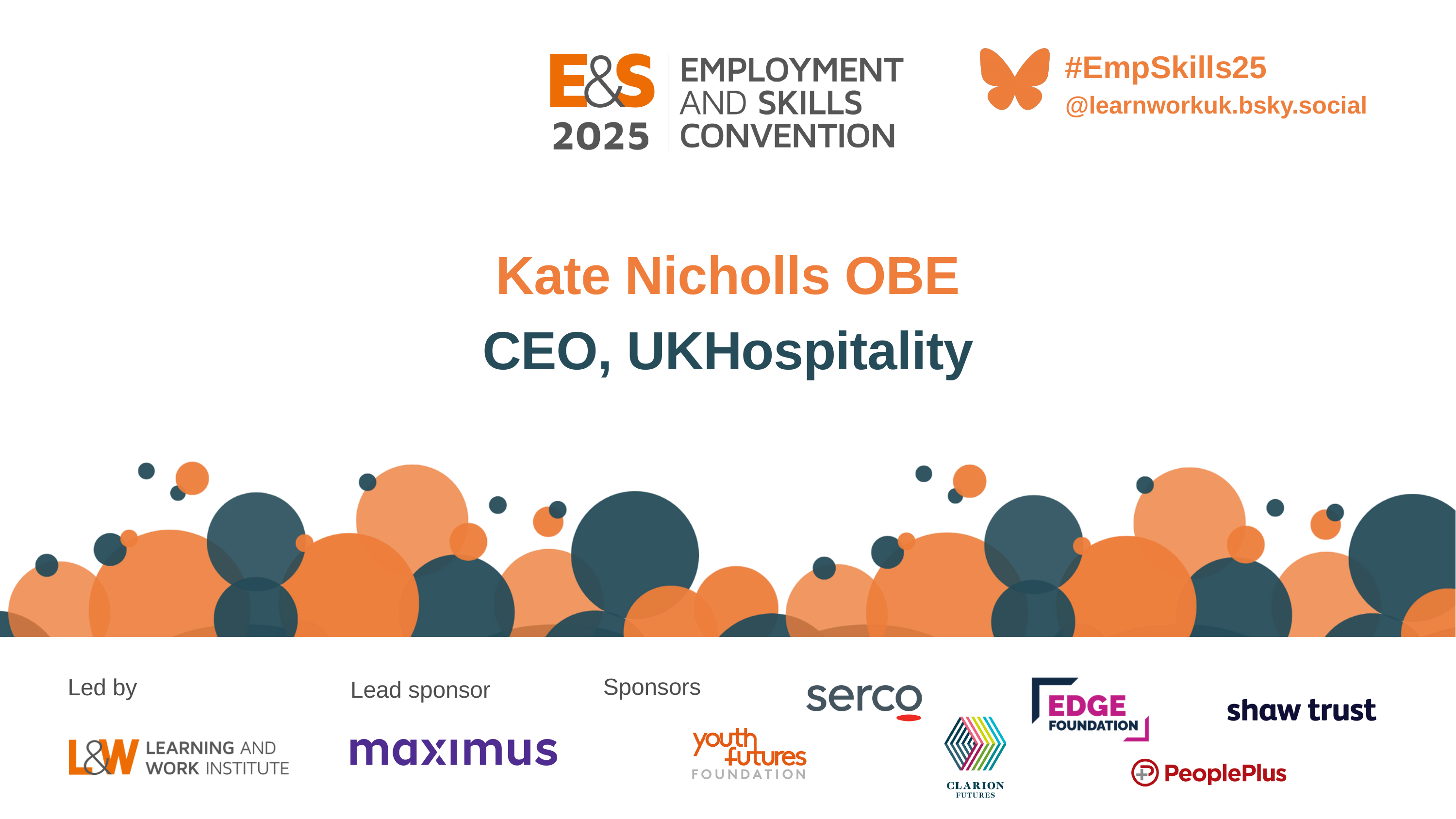

#EmpSkills25
@learnworkuk.bsky.social
Kate Nicholls OBE
CEO, UKHospitality

Sponsors
Led by
Lead sponsor